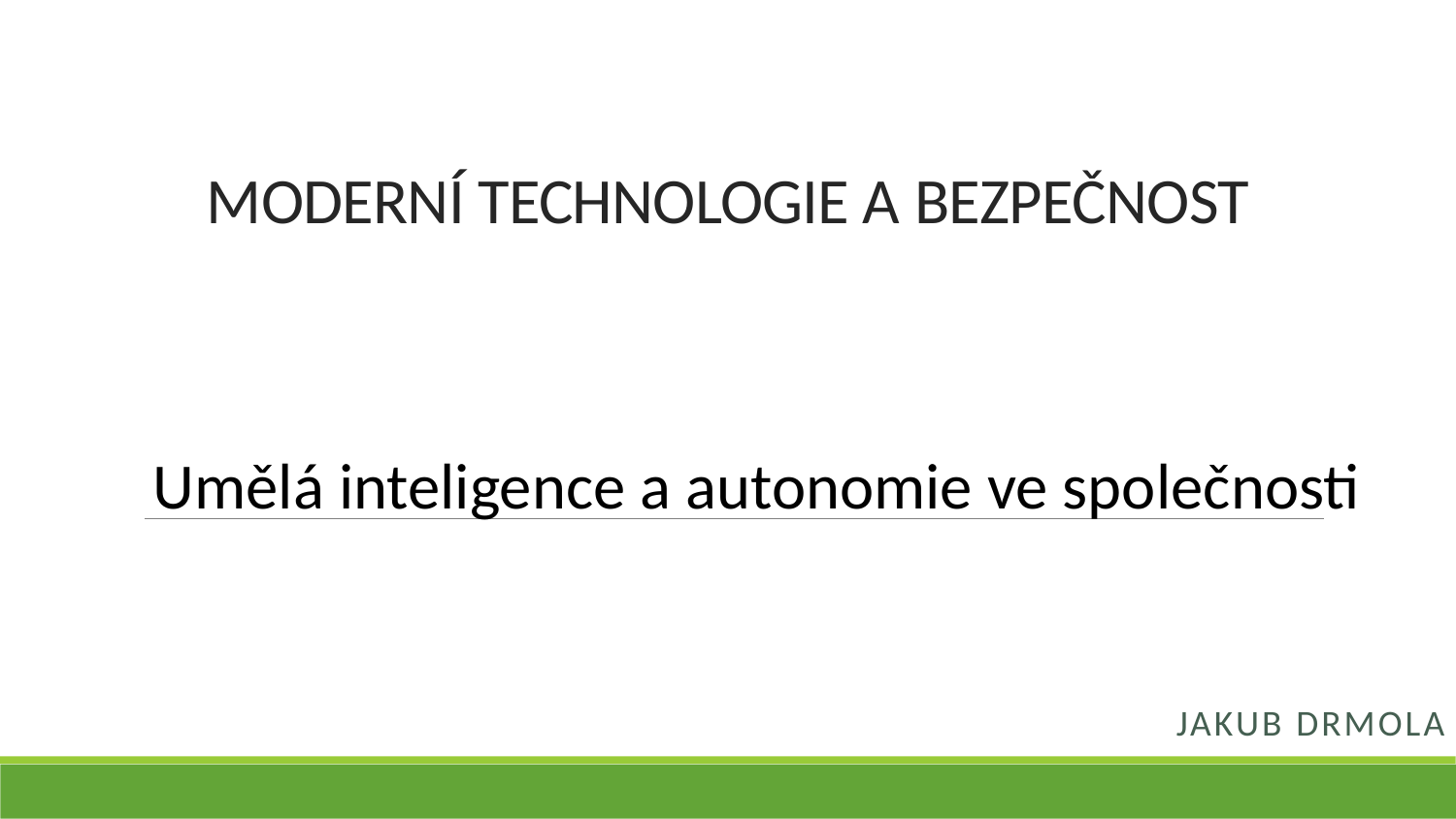

# MODERNÍ TECHNOLOGIE A BEZPEČNOST
Umělá inteligence a autonomie ve společnosti

Jakub Drmola